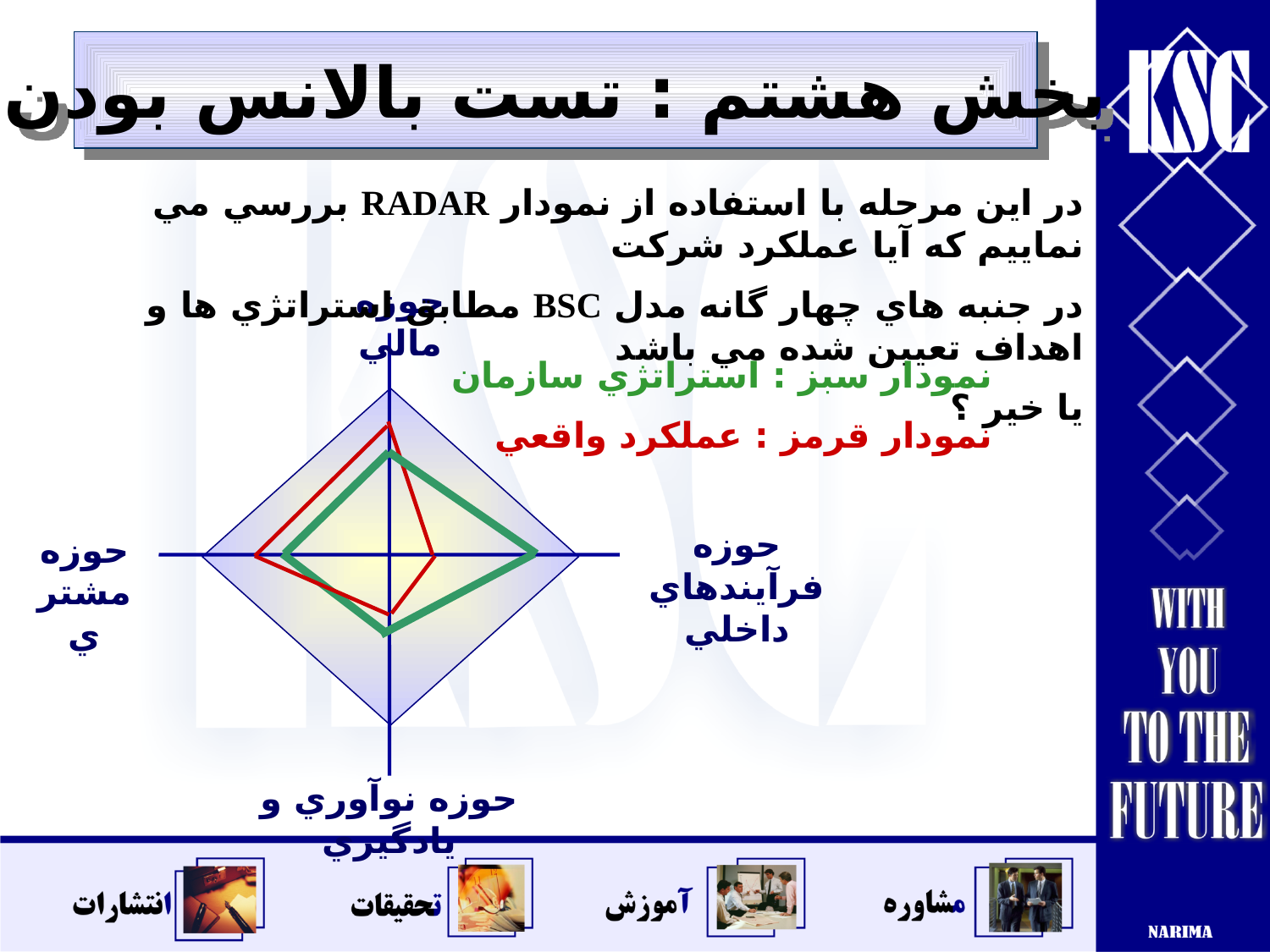

بخش هشتم : تست بالانس بودن

در اين مرحله با استفاده از نمودار RADAR بررسي مي نماييم كه آيا عملكرد شركت
در جنبه هاي چهار گانه مدل BSC مطابق استراتژي ها و اهداف تعيين شده مي باشد
يا خير ؟
حوزه مالي

نمودار سبز : استراتژي سازمان
نمودار قرمز : عملكرد واقعي

حوزه فرآيندهاي داخلي
حوزه مشتري

حوزه نوآوري و يادگيري